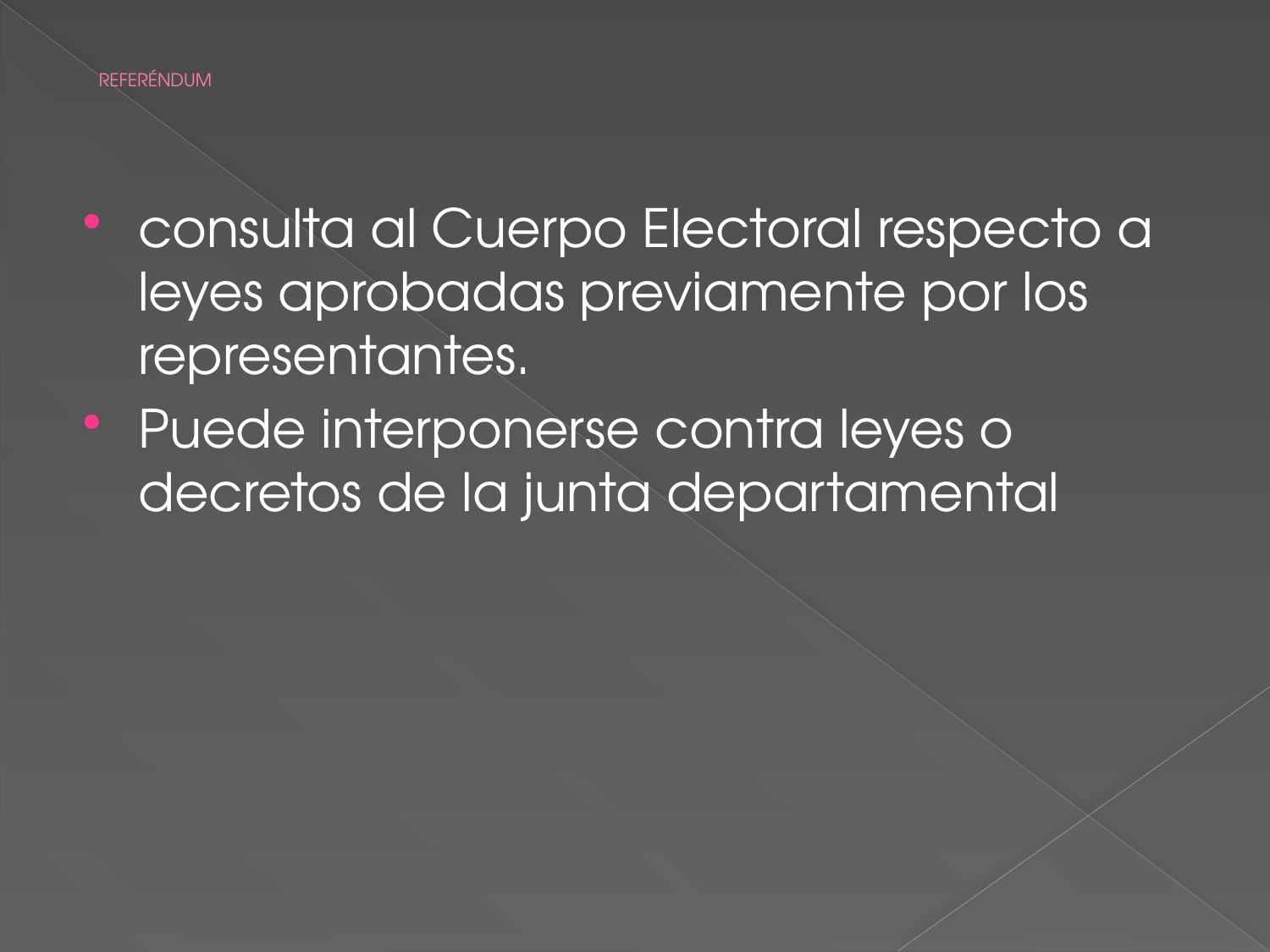

# REFERÉNDUM
consulta al Cuerpo Electoral respecto a leyes aprobadas previamente por los representantes.
Puede interponerse contra leyes o decretos de la junta departamental